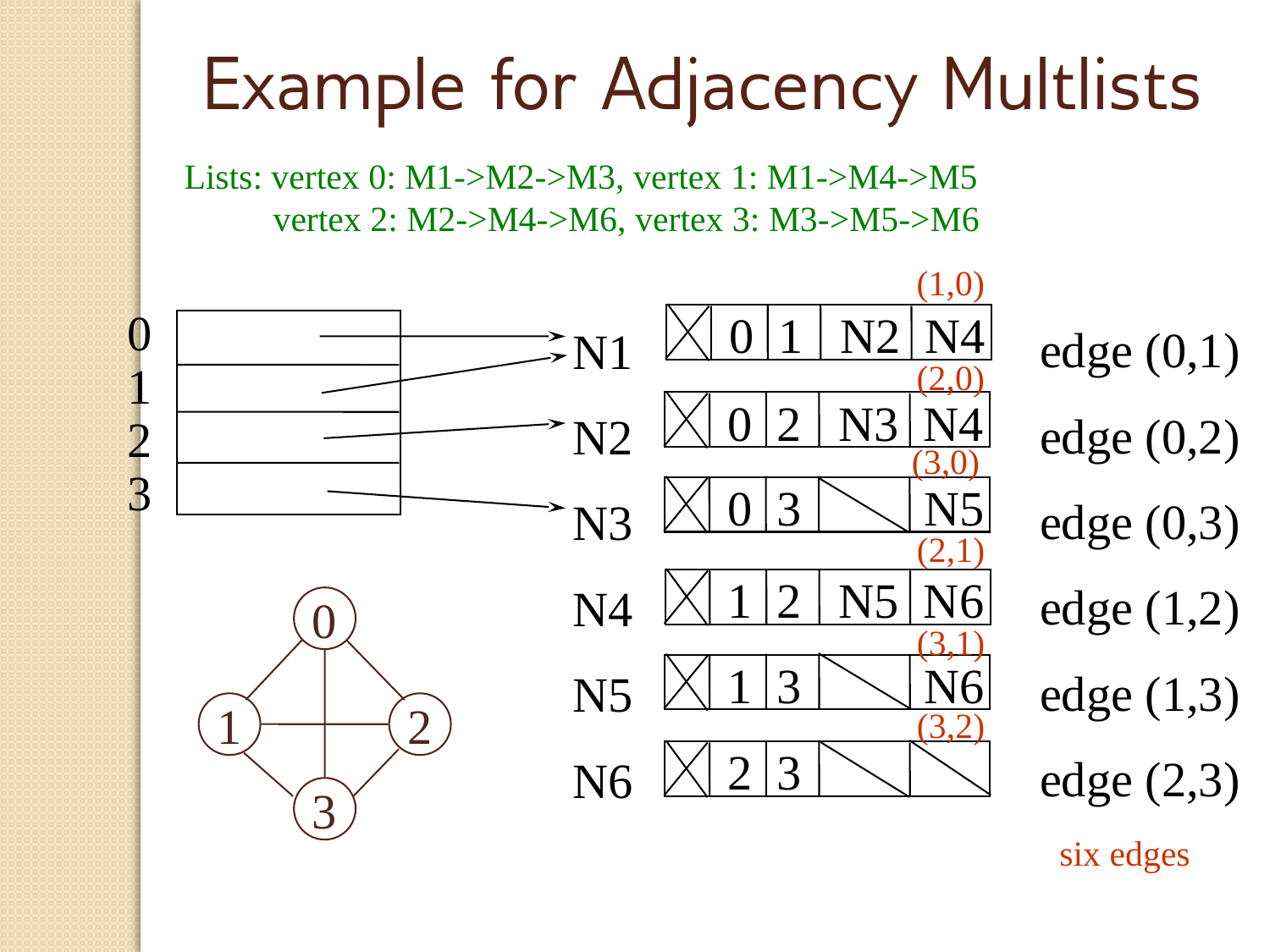

Example for Adjacency Multlists
Lists: vertex 0: M1->M2->M3, vertex 1: M1->M4->M5
          vertex 2: M2->M4->M6, vertex 3: M3->M5->M6
(1,0)
edge (0,1)
edge (0,2)
edge (0,3)
edge (1,2)
edge (1,3)
edge (2,3)
N1
N2
N3
N4
N5
N6
 0  1   N2  N4
0
1
2
3

(2,0)

 0  2   N3  N4

(3,0)

 0  3          N5

(2,1)
 1  2   N5  N6

0
(3,1)

 1  3          N6

1
2
(3,2)

 2  3

3
six edges